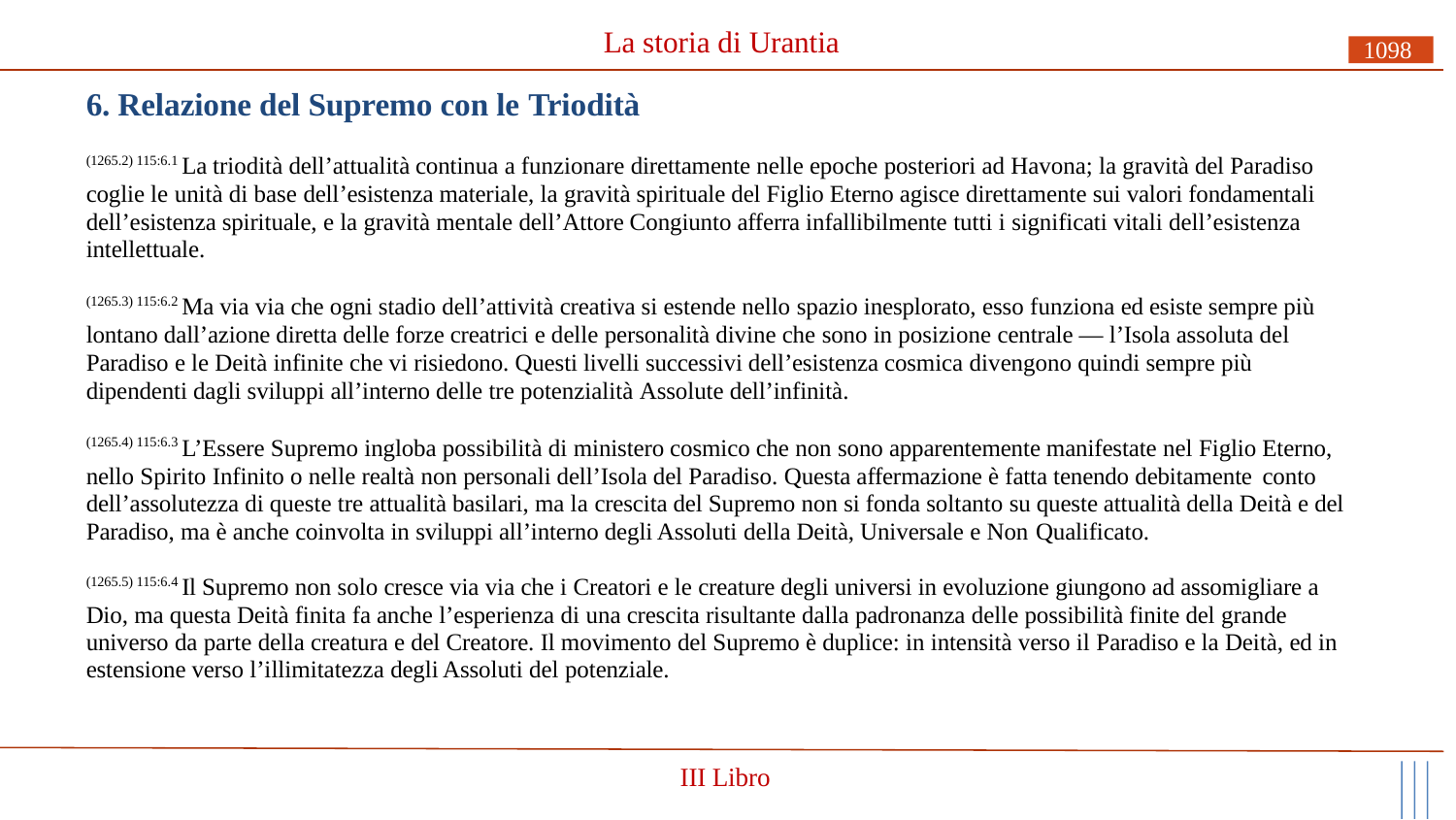

# La storia di Urantia
1098

6. Relazione del Supremo con le Triodità
(1265.2) 115:6.1 La triodità dell’attualità continua a funzionare direttamente nelle epoche posteriori ad Havona; la gravità del Paradiso  coglie le unità di base dell’esistenza materiale, la gravità spirituale del Figlio Eterno agisce direttamente sui valori fondamentali  dell’esistenza spirituale, e la gravità mentale dell’Attore Congiunto afferra infallibilmente tutti i significati vitali dell’esistenza  intellettuale.

(1265.3) 115:6.2 Ma via via che ogni stadio dell’attività creativa si estende nello spazio inesplorato, esso funziona ed esiste sempre più  lontano dall’azione diretta delle forze creatrici e delle personalità divine che sono in posizione centrale — l’Isola assoluta del  Paradiso e le Deità infinite che vi risiedono. Questi livelli successivi dell’esistenza cosmica divengono quindi sempre più  dipendenti dagli sviluppi all’interno delle tre potenzialità Assolute dell’infinità.

(1265.4) 115:6.3 L’Essere Supremo ingloba possibilità di ministero cosmico che non sono apparentemente manifestate nel Figlio Eterno,  nello Spirito Infinito o nelle realtà non personali dell’Isola del Paradiso. Questa affermazione è fatta tenendo debitamente conto
dell’assolutezza di queste tre attualità basilari, ma la crescita del Supremo non si fonda soltanto su queste attualità della Deità e del  Paradiso, ma è anche coinvolta in sviluppi all’interno degli Assoluti della Deità, Universale e Non Qualificato.

(1265.5) 115:6.4 Il Supremo non solo cresce via via che i Creatori e le creature degli universi in evoluzione giungono ad assomigliare a  Dio, ma questa Deità finita fa anche l’esperienza di una crescita risultante dalla padronanza delle possibilità finite del grande  universo da parte della creatura e del Creatore. Il movimento del Supremo è duplice: in intensità verso il Paradiso e la Deità, ed in  estensione verso l’illimitatezza degli Assoluti del potenziale.

III Libro